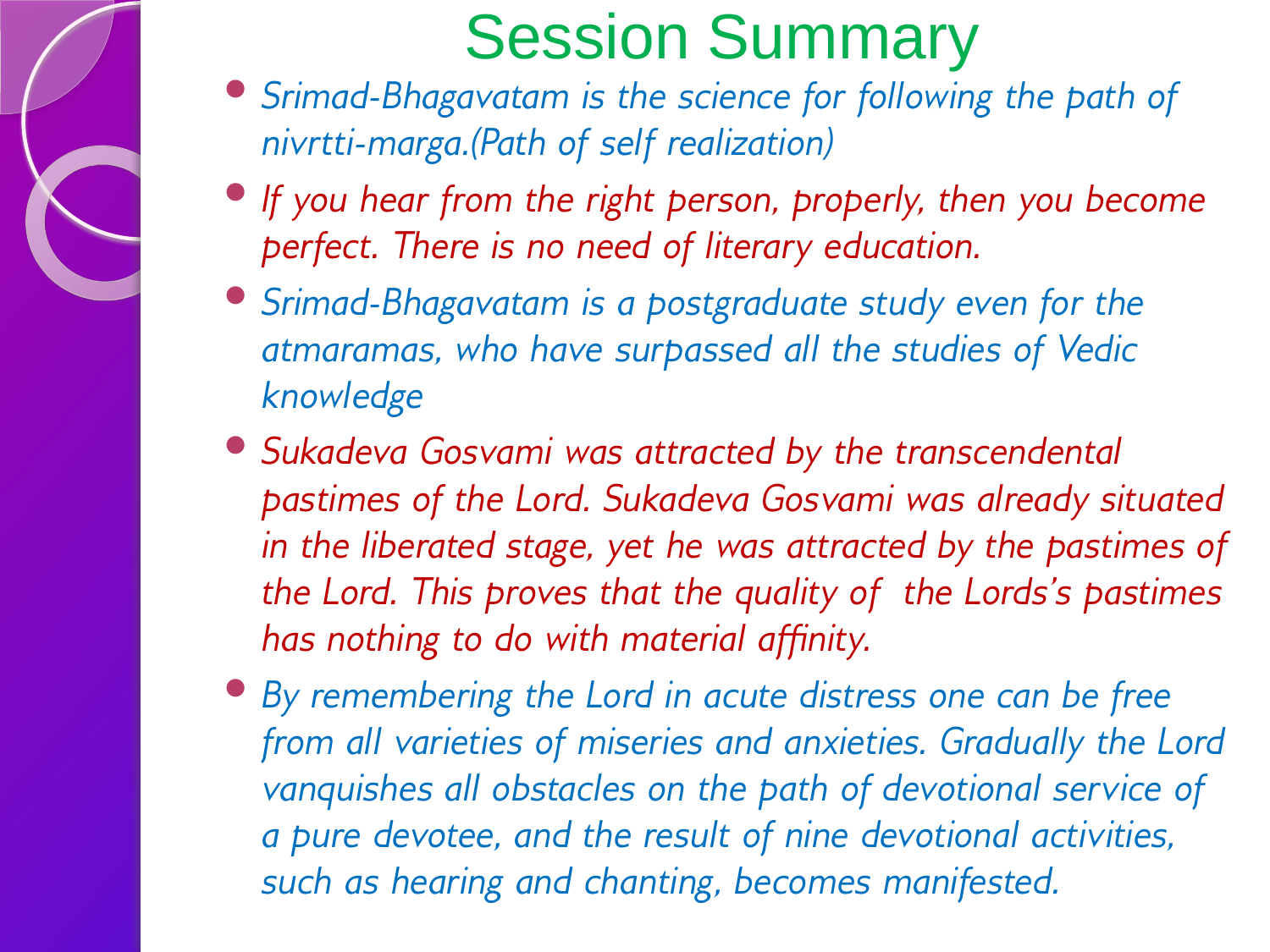

# Session Summary
Srimad-Bhagavatam is the science for following the path of nivrtti-marga.(Path of self realization)
If you hear from the right person, properly, then you become perfect. There is no need of literary education.
Srimad-Bhagavatam is a postgraduate study even for the atmaramas, who have surpassed all the studies of Vedic knowledge
Sukadeva Gosvami was attracted by the transcendental pastimes of the Lord. Sukadeva Gosvami was already situated in the liberated stage, yet he was attracted by the pastimes of the Lord. This proves that the quality of  the Lords’s pastimes has nothing to do with material affinity.
By remembering the Lord in acute distress one can be free from all varieties of miseries and anxieties. Gradually the Lord vanquishes all obstacles on the path of devotional service of a pure devotee, and the result of nine devotional activities, such as hearing and chanting, becomes manifested.